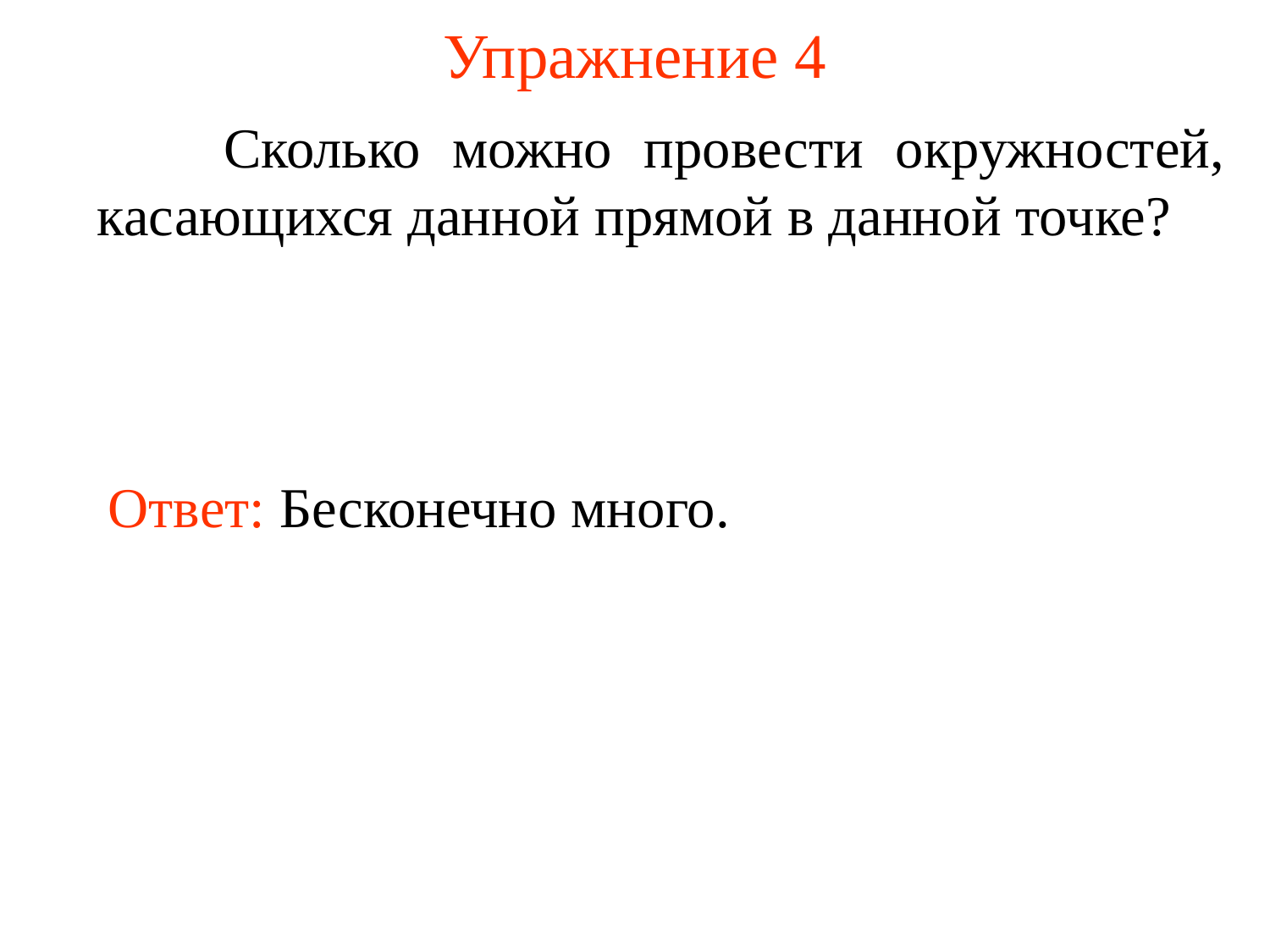

# Упражнение 4
	Сколько можно провести окружностей, касающихся данной прямой в данной точке?
Ответ: Бесконечно много.